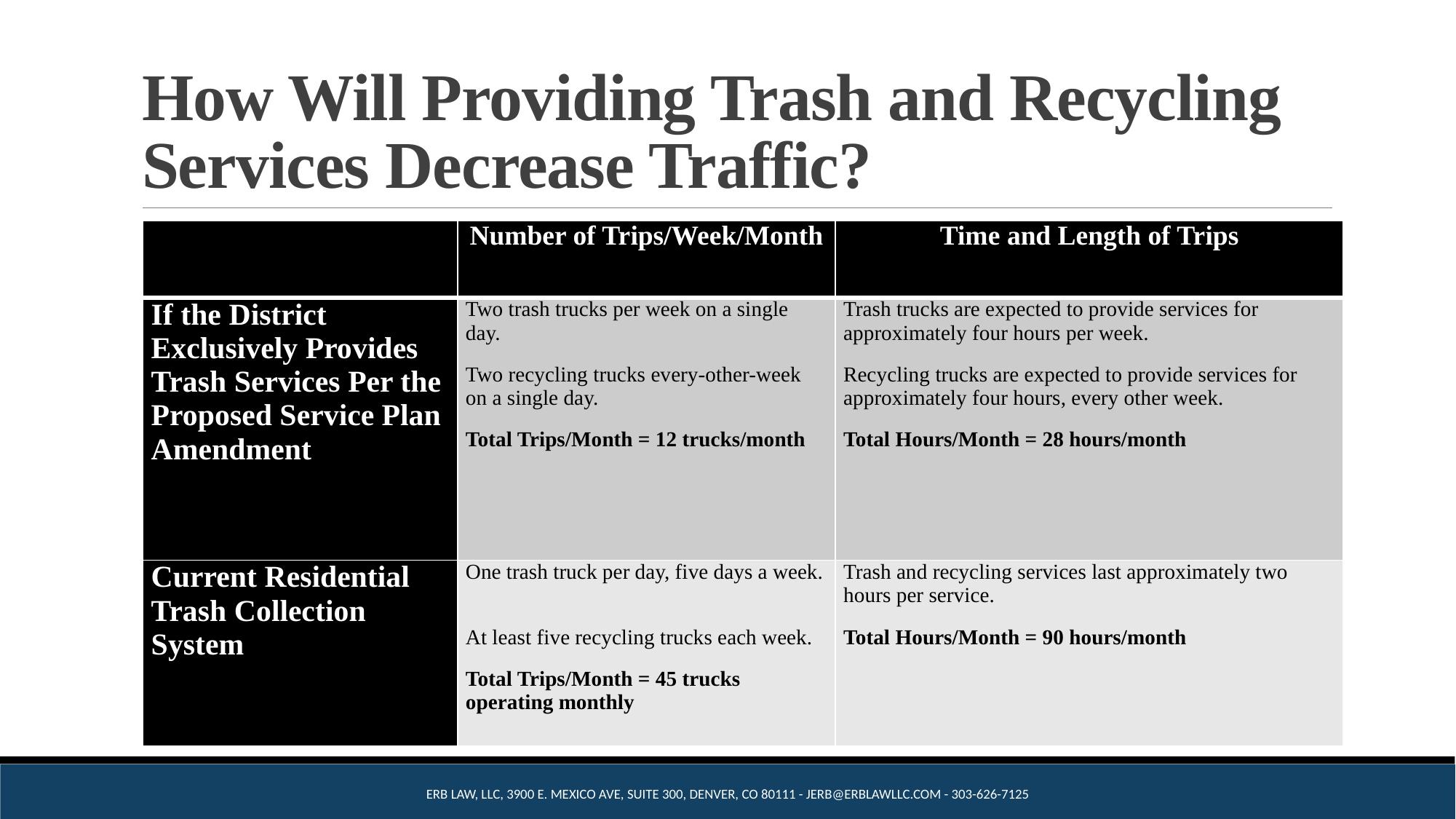

# How Will Providing Trash and Recycling Services Decrease Traffic?
|  | Number of Trips/Week/Month | Time and Length of Trips |
| --- | --- | --- |
| If the District Exclusively Provides Trash Services Per the Proposed Service Plan Amendment | Two trash trucks per week on a single day. Two recycling trucks every-other-week on a single day. Total Trips/Month = 12 trucks/month | Trash trucks are expected to provide services for approximately four hours per week. Recycling trucks are expected to provide services for approximately four hours, every other week. Total Hours/Month = 28 hours/month |
| Current Residential Trash Collection System | One trash truck per day, five days a week. At least five recycling trucks each week. Total Trips/Month = 45 trucks operating monthly | Trash and recycling services last approximately two hours per service. Total Hours/Month = 90 hours/month |
Erb Law, LLC, 3900 E. Mexico Ave, Suite 300, Denver, CO 80111 - jerb@erblawllc.com - 303-626-7125